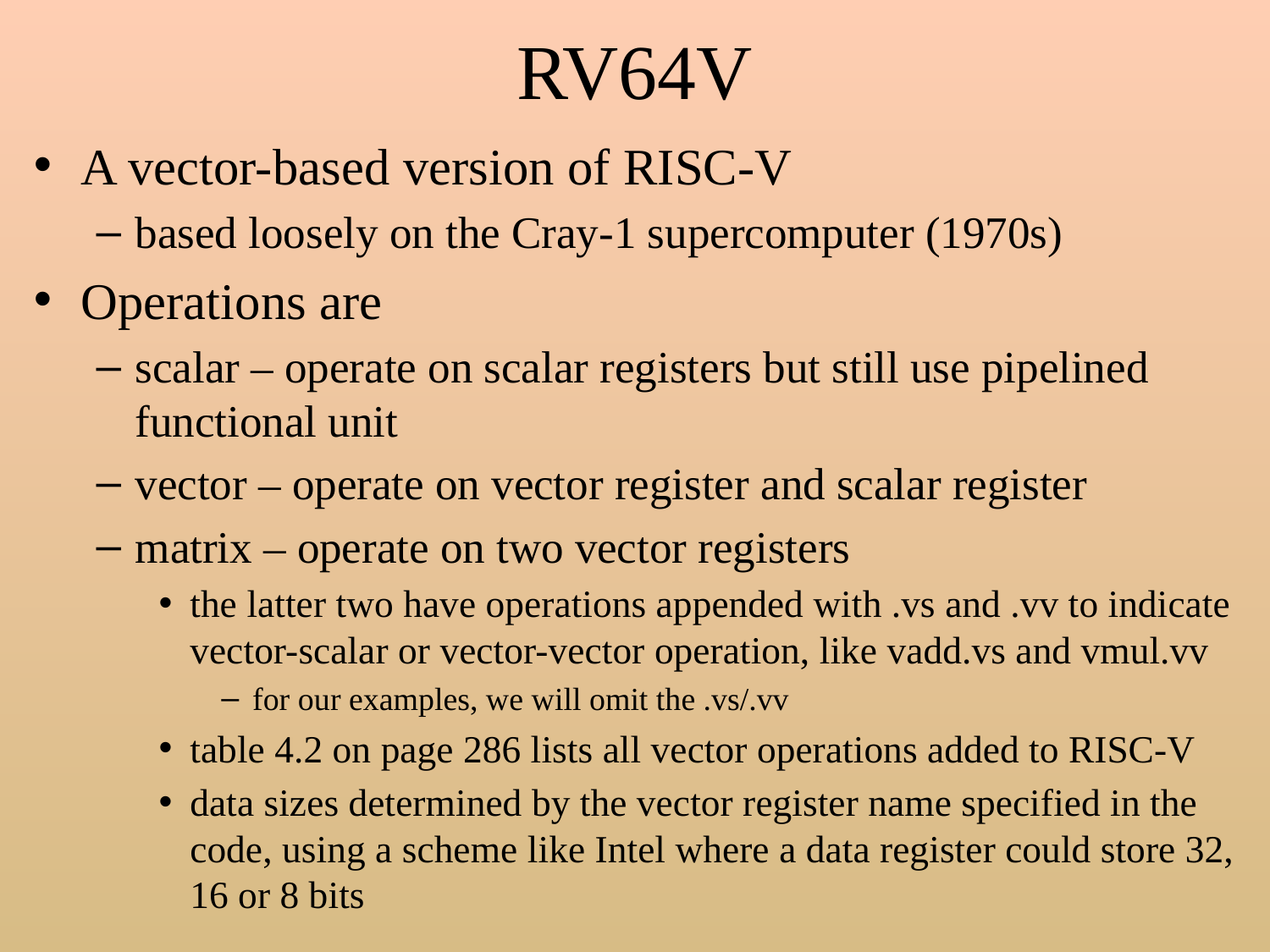

# RV64V
A vector-based version of RISC-V
based loosely on the Cray-1 supercomputer (1970s)
Operations are
scalar – operate on scalar registers but still use pipelined functional unit
vector – operate on vector register and scalar register
matrix – operate on two vector registers
the latter two have operations appended with .vs and .vv to indicate vector-scalar or vector-vector operation, like vadd.vs and vmul.vv
for our examples, we will omit the .vs/.vv
table 4.2 on page 286 lists all vector operations added to RISC-V
data sizes determined by the vector register name specified in the code, using a scheme like Intel where a data register could store 32, 16 or 8 bits